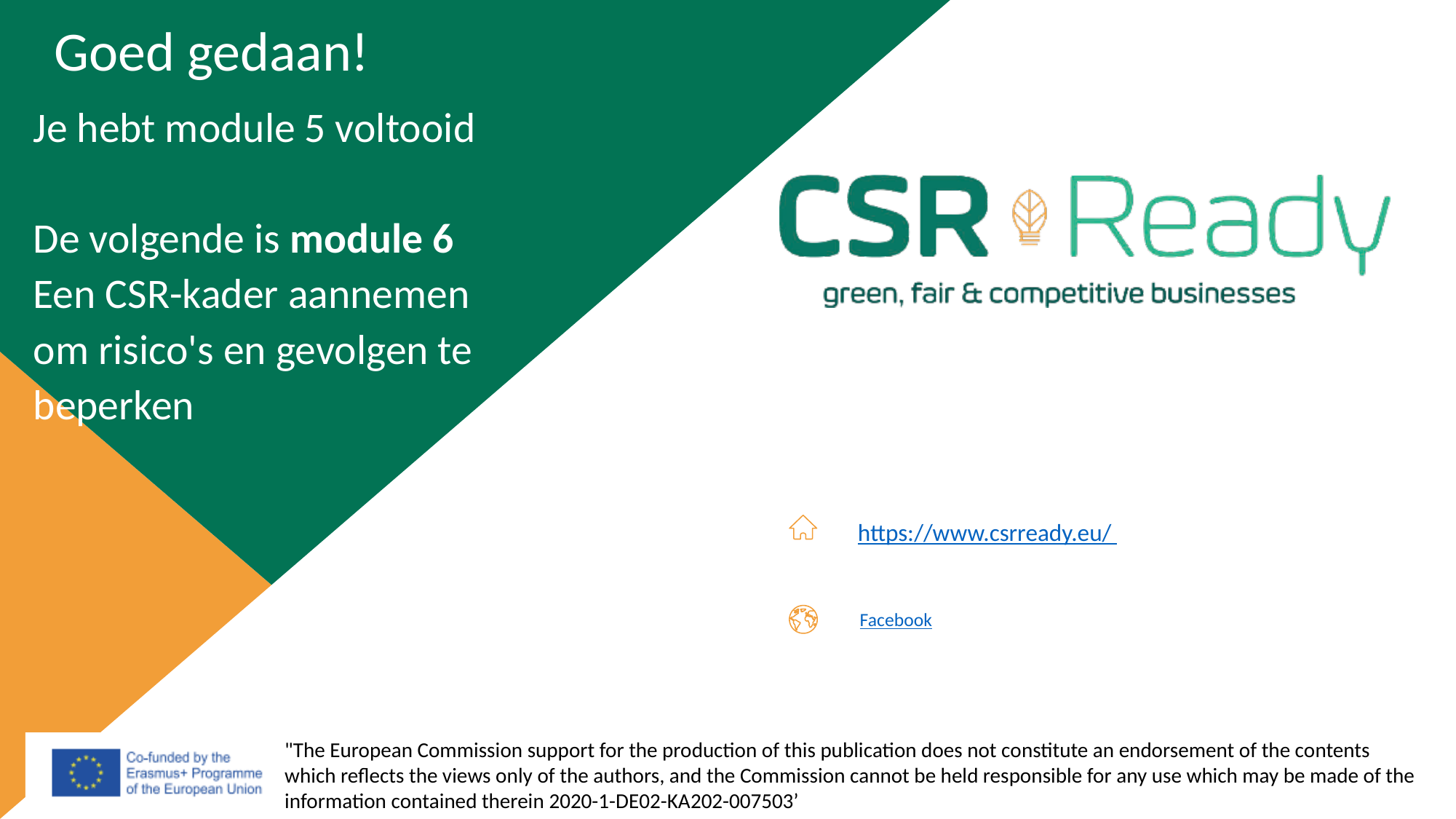

Goed gedaan!
Je hebt module 5 voltooid

De volgende is module 6
Een CSR-kader aannemen om risico's en gevolgen te beperken
https://www.csrready.eu/
Facebook